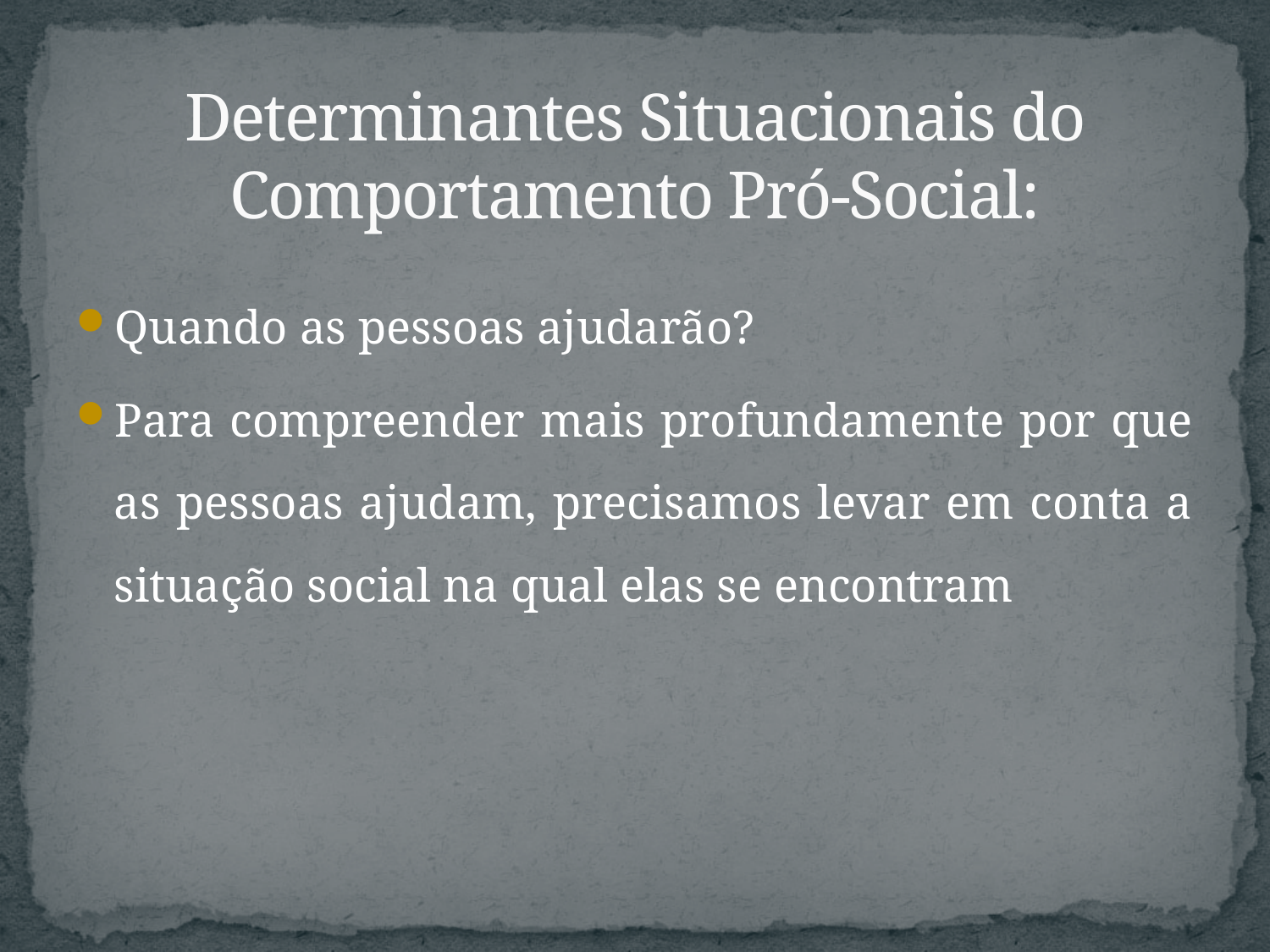

# Determinantes Situacionais do Comportamento Pró-Social:
Quando as pessoas ajudarão?
Para compreender mais profundamente por que as pessoas ajudam, precisamos levar em conta a situação social na qual elas se encontram